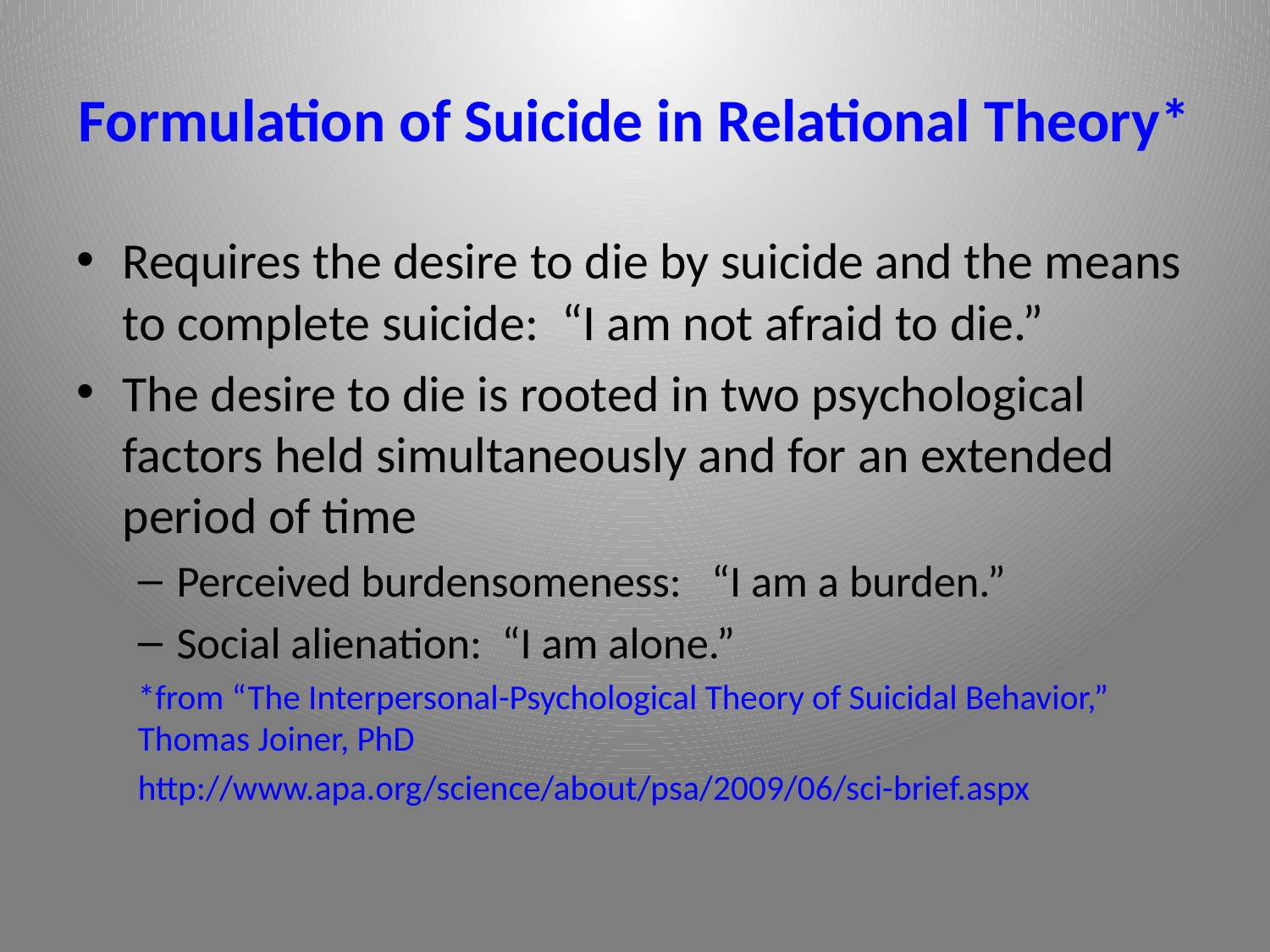

# Formulation of Suicide in Relational Theory*
Requires the desire to die by suicide and the means to complete suicide:  “I am not afraid to die.”
The desire to die is rooted in two psychological factors held simultaneously and for an extended period of time
Perceived burdensomeness:   “I am a burden.”
Social alienation:  “I am alone.”
*from “The Interpersonal-Psychological Theory of Suicidal Behavior,”  					Thomas Joiner, PhD
http://www.apa.org/science/about/psa/2009/06/sci-brief.aspx